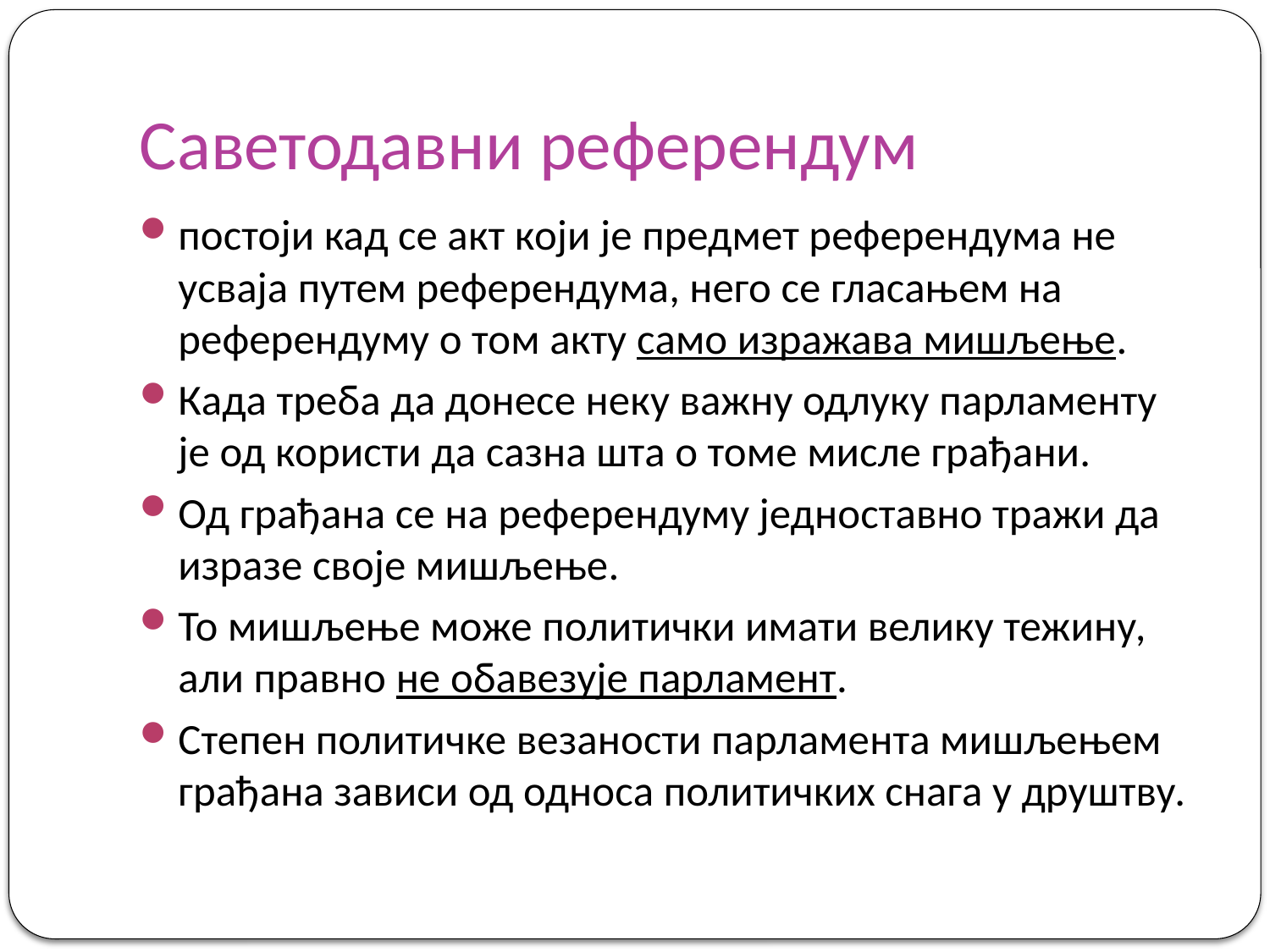

# Саветодавни референдум
постоји кад се акт који је предмет референдума не усваја путем референдума, него се гласањем на референдуму о том акту само изражава мишљење.
Када треба да донесе неку важну одлуку парламенту је од користи да сазна шта о томе мисле грађани.
Од грађана се на референдуму једноставно тражи да изразе своје мишљење.
To мишљење може политички имати велику тежину, али правно не обавезује парламент.
Степен политичке везаности парламента мишљењем грађана зависи од односа политичких снага у друштву.